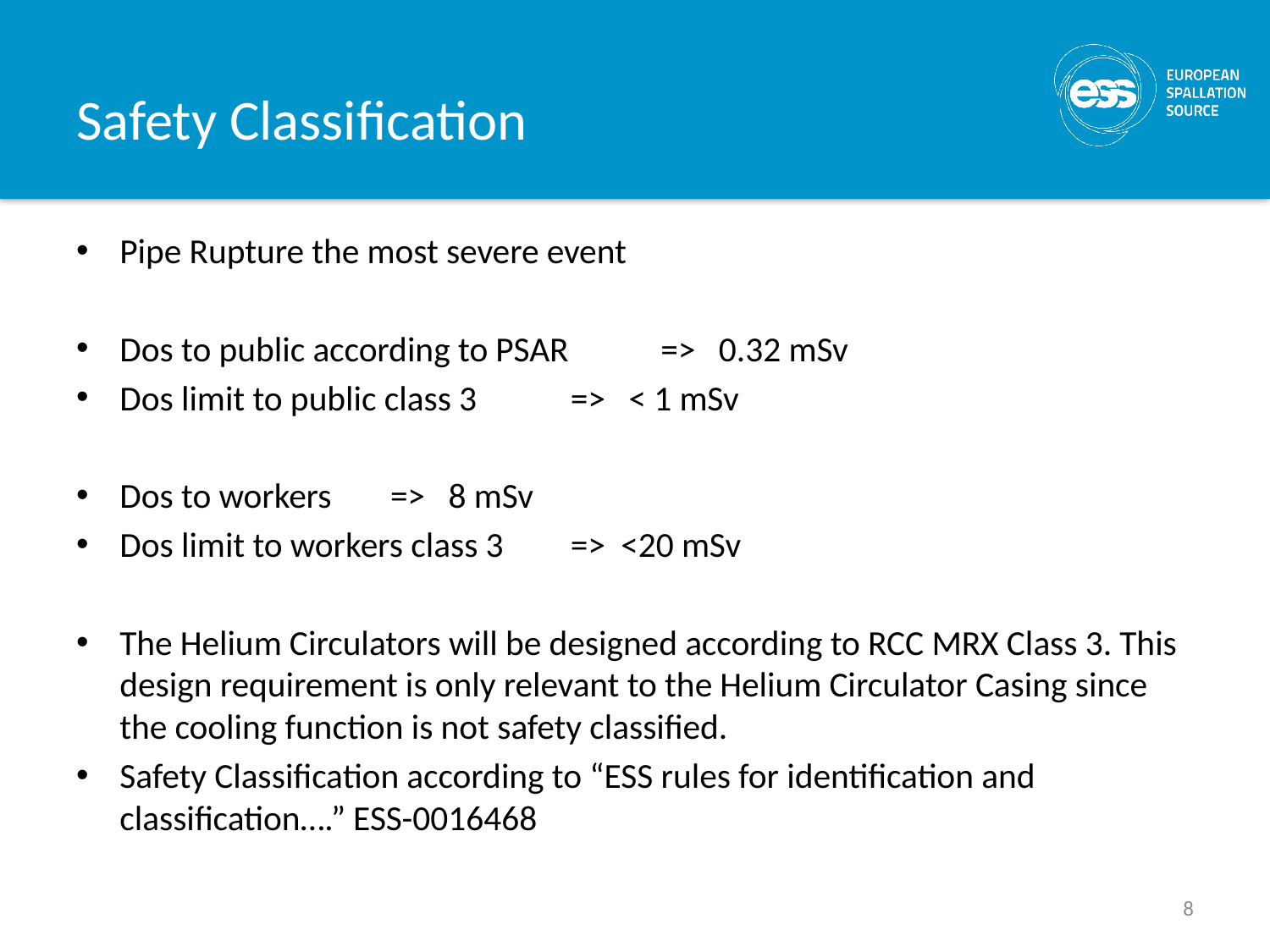

# Safety Classification
Pipe Rupture the most severe event

Dos to public according to PSAR   	=>   0.32 mSv
Dos limit to public class 3 		=>   < 1 mSv

Dos to workers			=>   8 mSv
Dos limit to workers class 3	=>  <20 mSv

The Helium Circulators will be designed according to RCC MRX Class 3. This design requirement is only relevant to the Helium Circulator Casing since the cooling function is not safety classified.
Safety Classification according to “ESS rules for identification and classification….” ESS-0016468
8